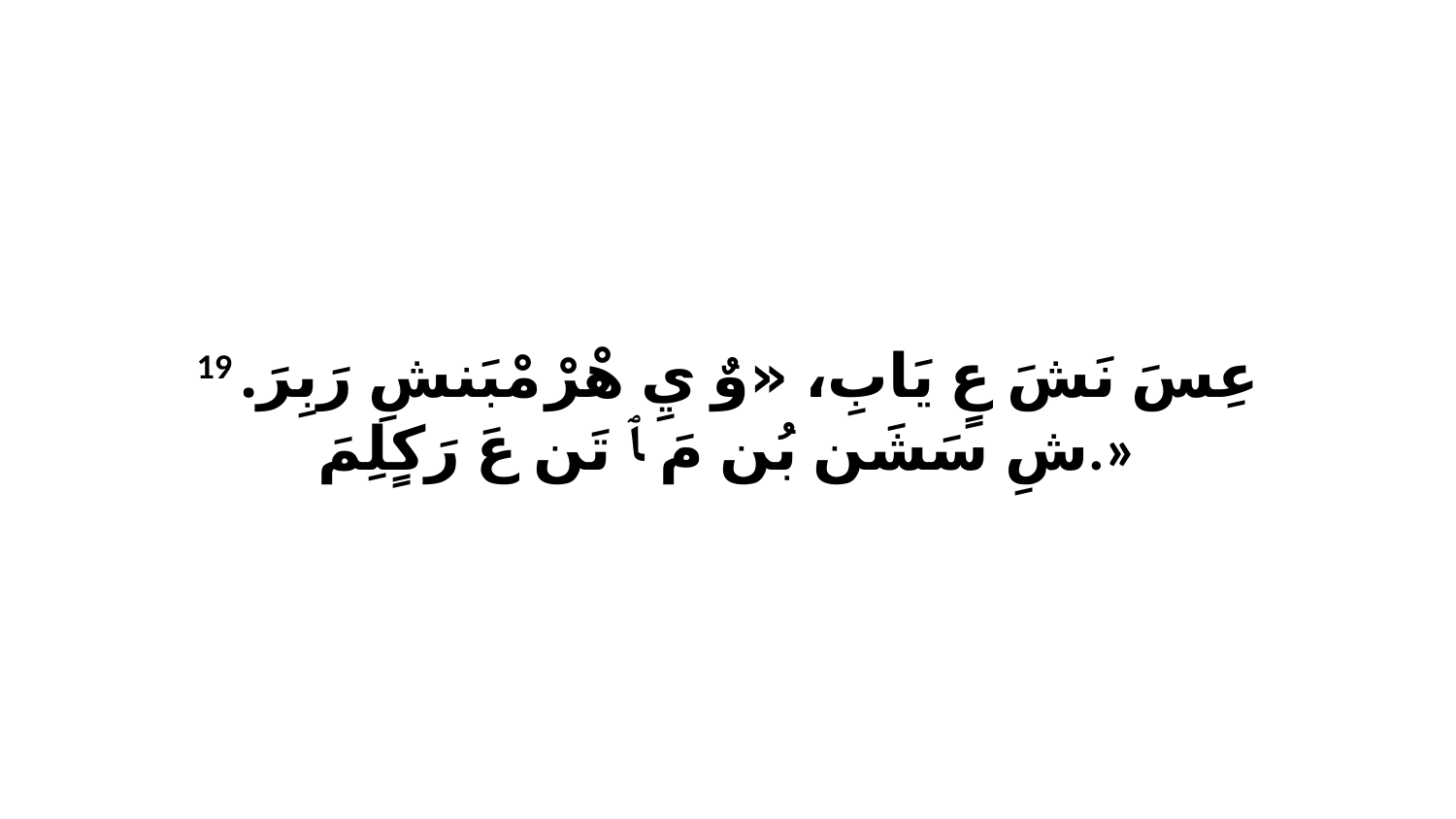

19 عِسَ نَشَ عٍ يَابِ، «وٌ يِ هْرْ مْبَنشِ رَبِرَ. شِ سَشَن بُن مَ ﭑ تَن عَ رَكٍلِمَ.»